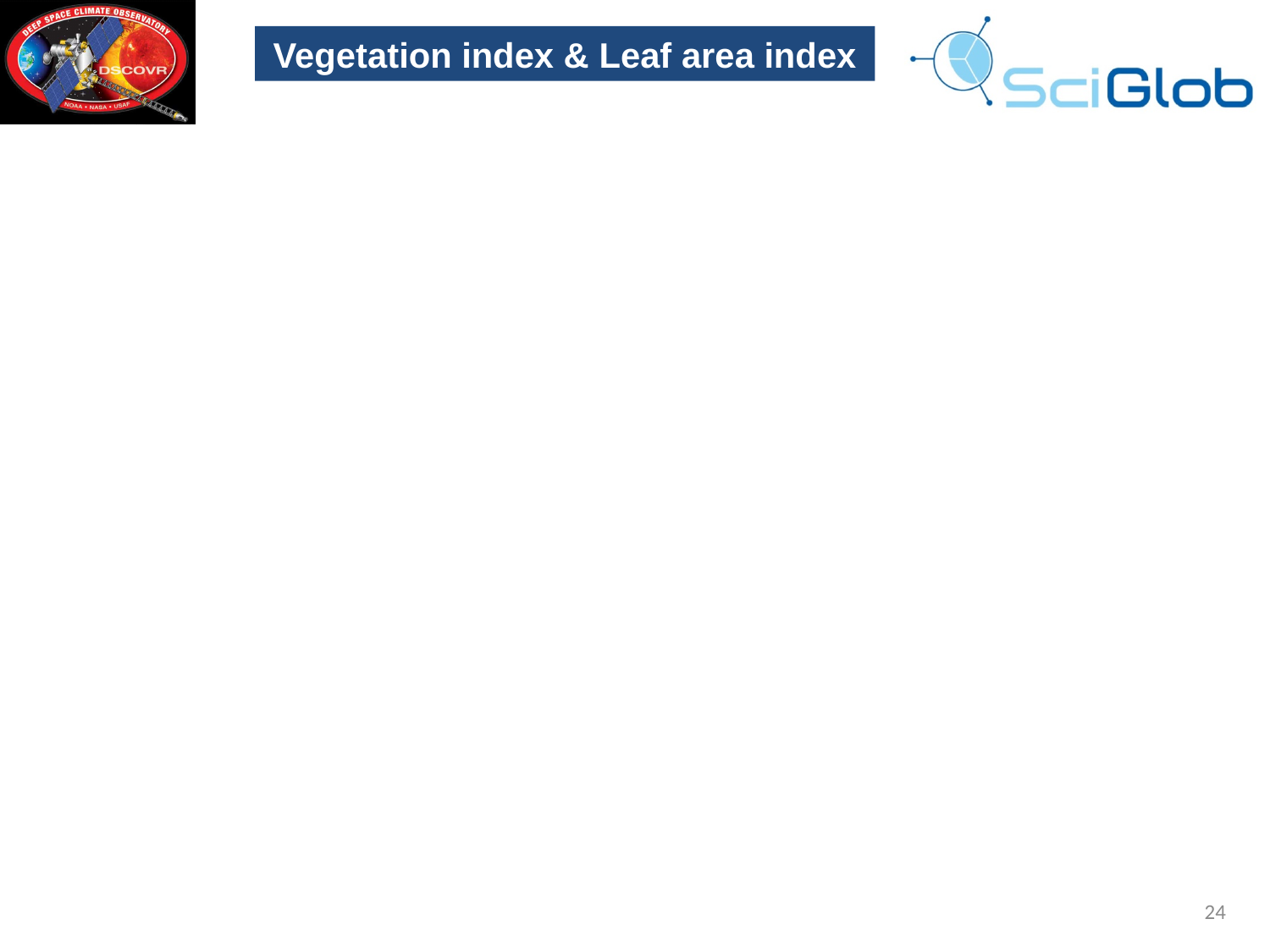

Vegetation index & Leaf area index
24